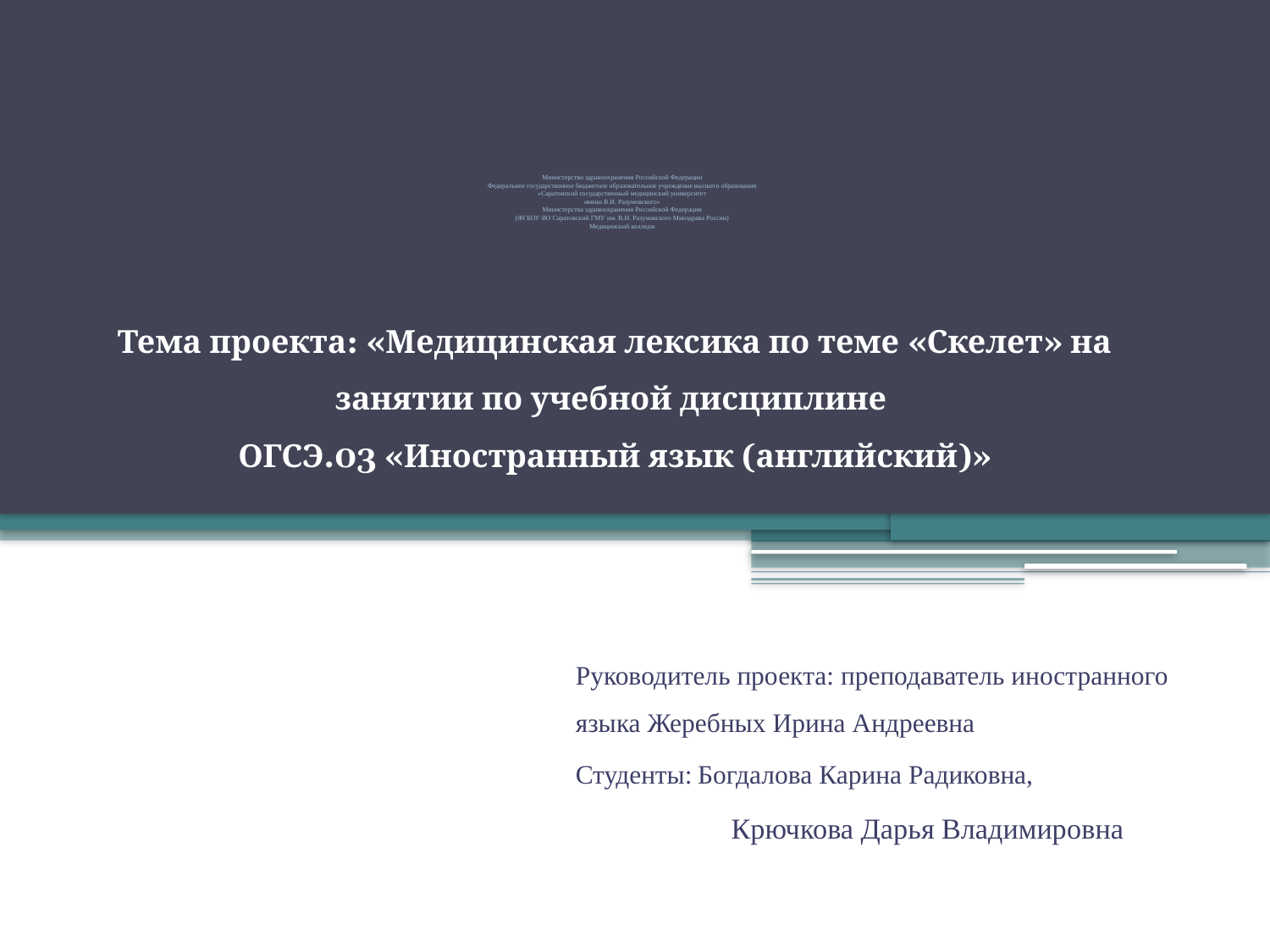

# Министерство здравоохранения Российской Федерации Федеральное государственное бюджетное образовательное учреждение высшего образования «Саратовский государственный медицинский университет имени В.И. Разумовского» Министерства здравоохранения Российской Федерации (ФГБОУ ВО Саратовский ГМУ им. В.И. Разумовского Минздрава России) Медицинский колледж
Тема проекта: «Медицинская лексика по теме «Скелет» на занятии по учебной дисциплине
ОГСЭ.03 «Иностранный язык (английский)»
Руководитель проекта: преподаватель иностранного языка Жеребных Ирина Андреевна
Студенты: Богдалова Карина Радиковна,
Крючкова Дарья Владимировна